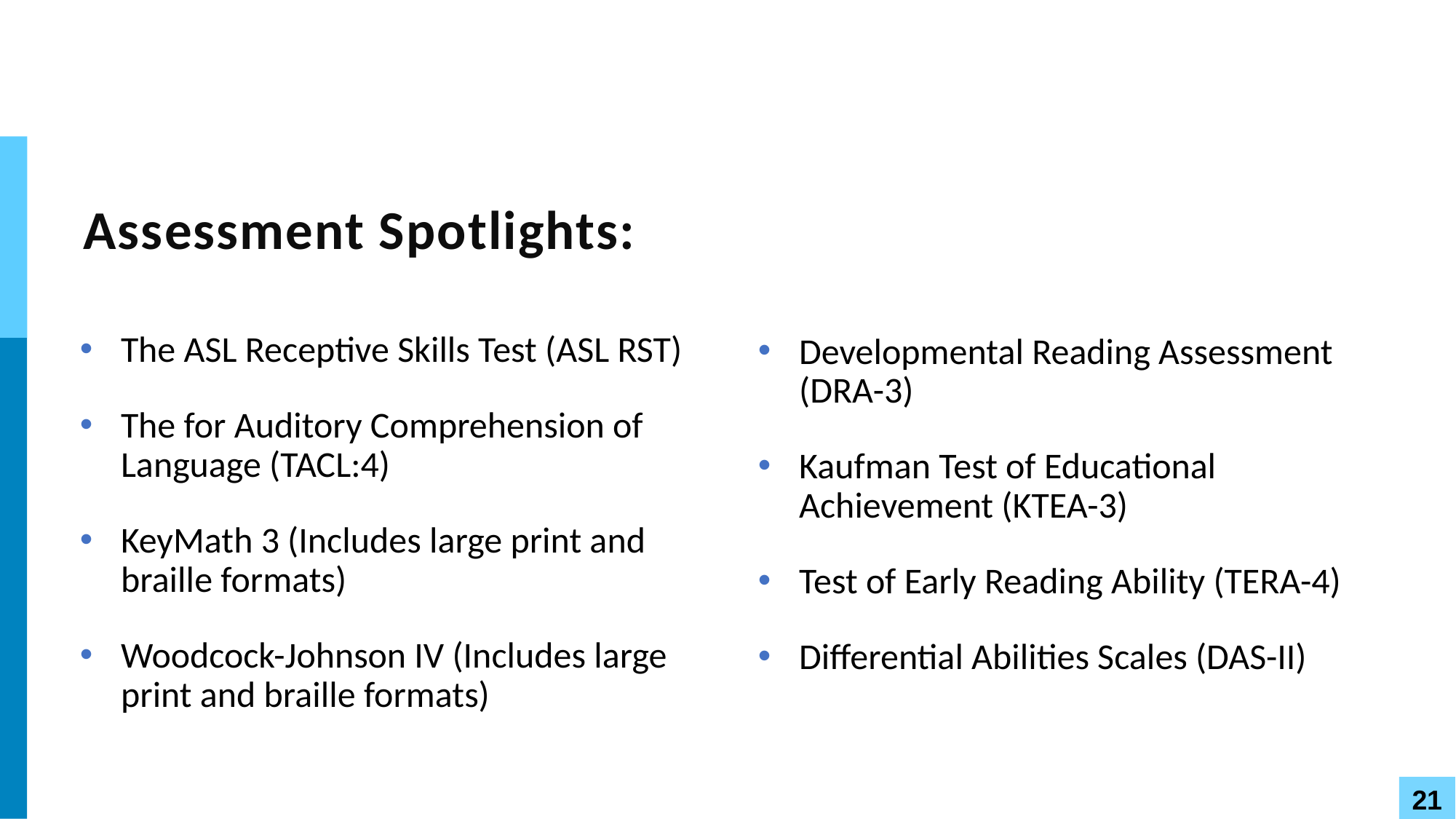

# Assessment Spotlights:
The ASL Receptive Skills Test (ASL RST)
The for Auditory Comprehension of Language (TACL:4)
KeyMath 3 (Includes large print and braille formats)
Woodcock-Johnson IV (Includes large print and braille formats)
Developmental Reading Assessment (DRA-3)
Kaufman Test of Educational Achievement (KTEA-3)
Test of Early Reading Ability (TERA-4)
Differential Abilities Scales (DAS-II)